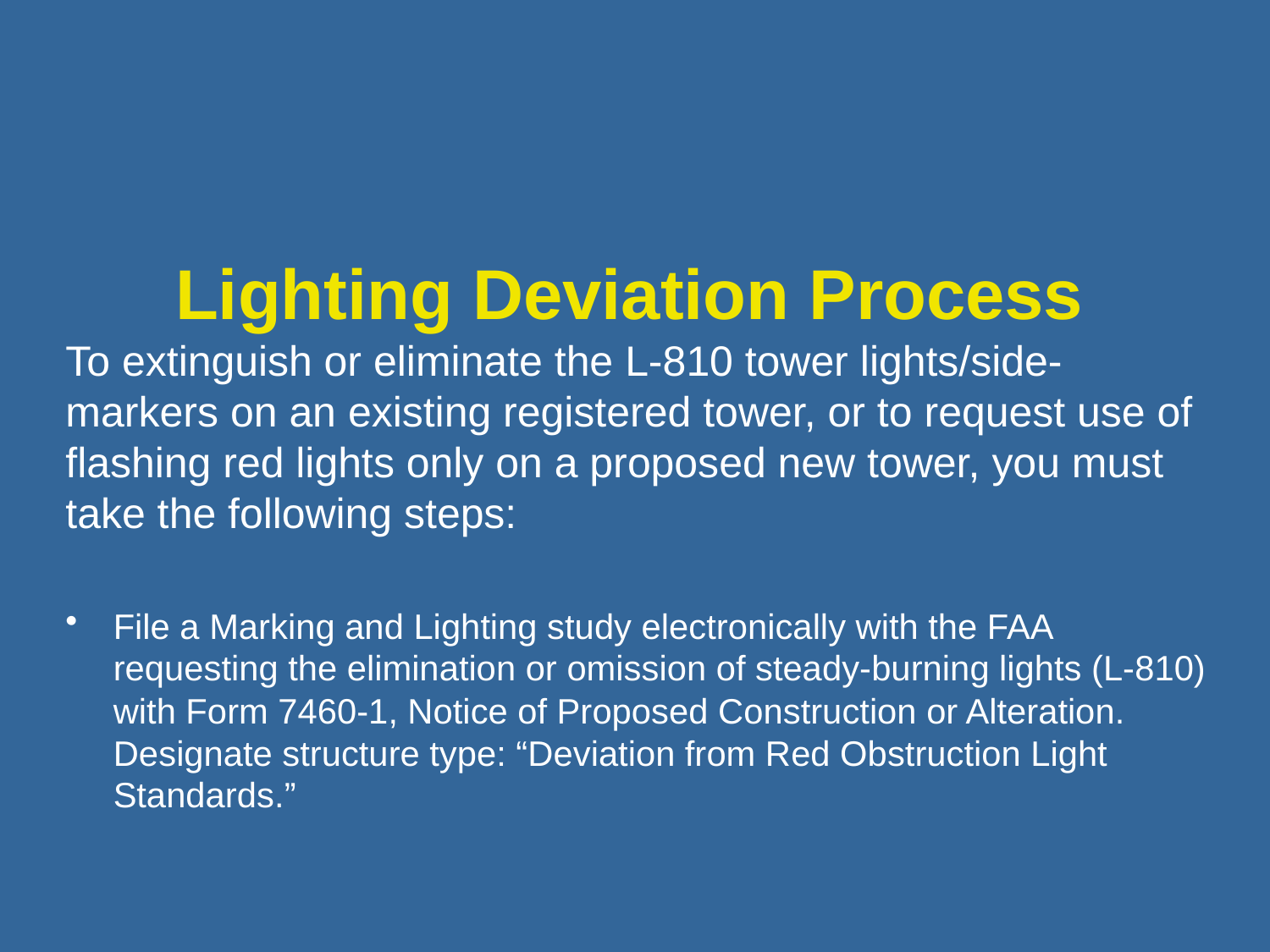

# Lighting Deviation Process
To extinguish or eliminate the L-810 tower lights/side-markers on an existing registered tower, or to request use of flashing red lights only on a proposed new tower, you must take the following steps:

File a Marking and Lighting study electronically with the FAA requesting the elimination or omission of steady-burning lights (L-810) with Form 7460-1, Notice of Proposed Construction or Alteration. Designate structure type: “Deviation from Red Obstruction Light Standards.”